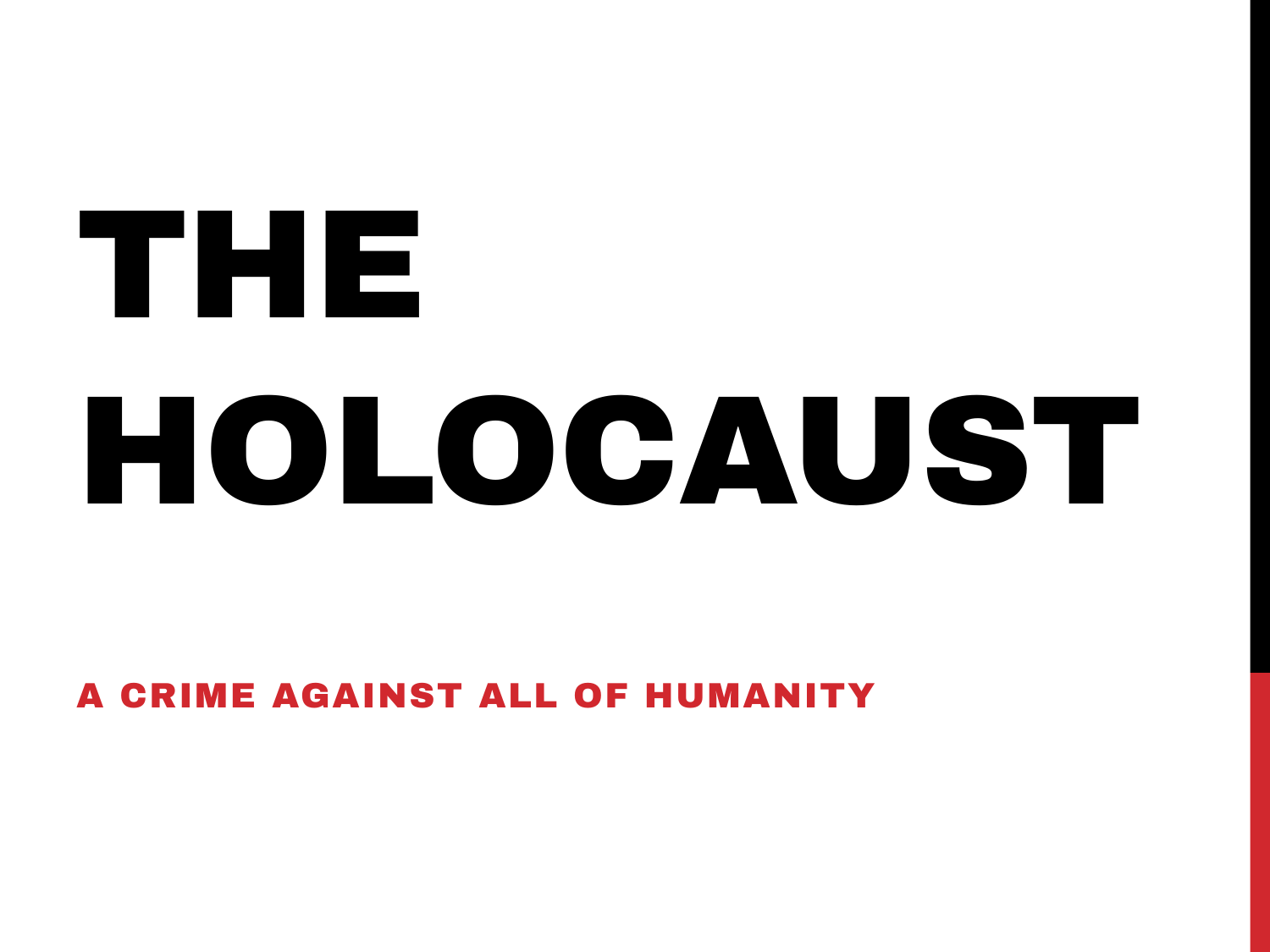

# The Holocaust
A Crime against all of humanity